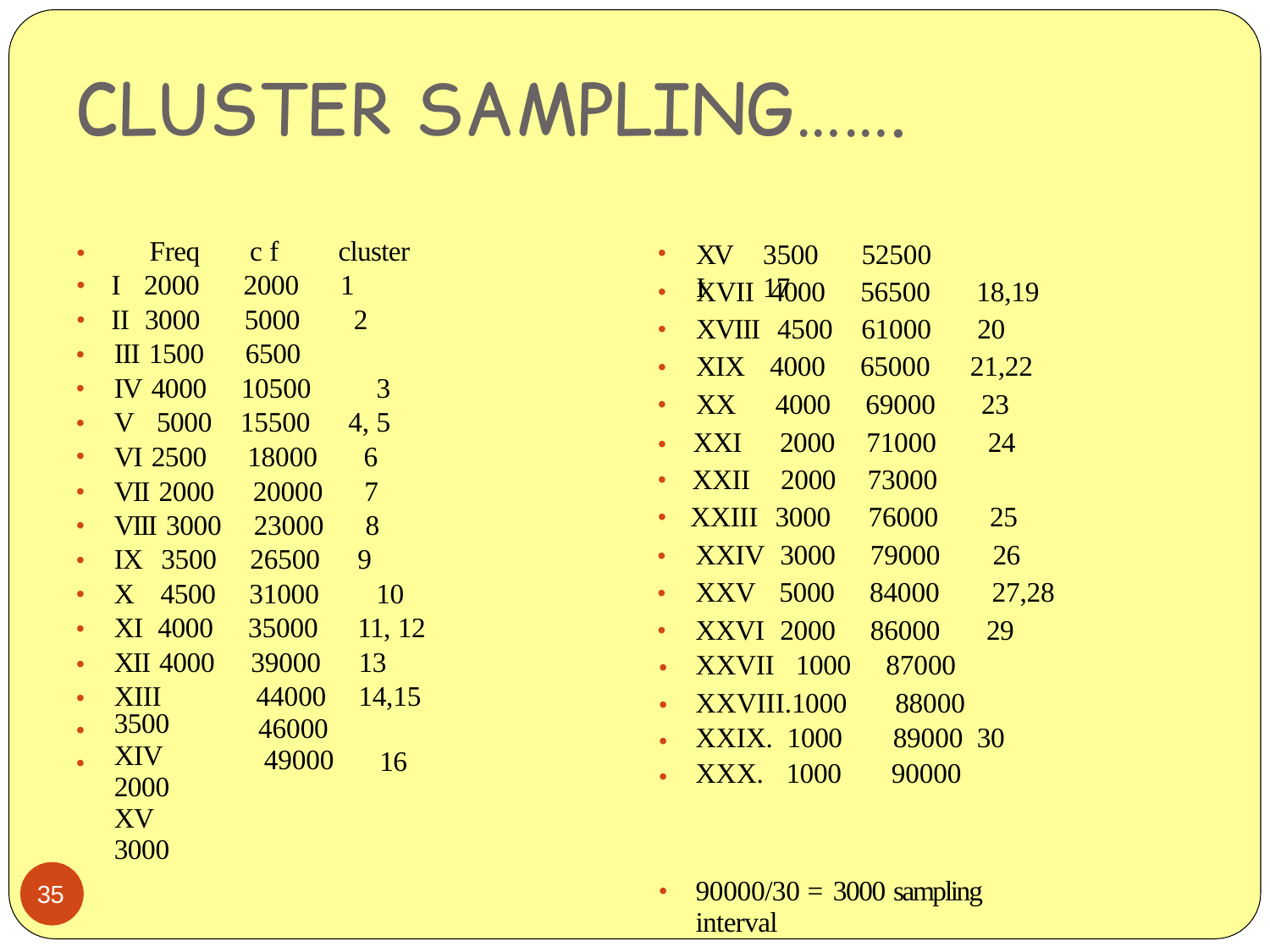

# CLUSTER SAMPLING…….
XVI
3500	52500	17
| • | Freq | c f | cluster |
| --- | --- | --- | --- |
| • | I 2000 | 2000 | 1 |
| • | II 3000 | 5000 | 2 |
| XVII | 4000 | 56500 | 18,19 |
| --- | --- | --- | --- |
| XVIII | 4500 | 61000 | 20 |
| XIX | 4000 | 65000 | 21,22 |
| XX | 4000 | 69000 | 23 |
| III 1500 |  | 6500 |  |
| --- | --- | --- | --- |
| IV 4000 |  | 10500 | 3 |
| V 5000 |  | 15500 | 4, 5 |
| • | VI 2500 | 18000 | 6 |
| • | XXI | 2000 | 71000 | 24 |
| --- | --- | --- | --- | --- |
| • | XXII | 2000 | 73000 |  |
| • | XXIII | 3000 | 76000 | 25 |
| VII 2000 | 20000 | 7 |
| --- | --- | --- |
| VIII 3000 | 23000 | 8 |
| IX |  | 3500 | 26500 | 9 | XXIV |  | 3000 | 79000 | 26 |
| --- | --- | --- | --- | --- | --- | --- | --- | --- | --- |
| X |  | 4500 | 31000 | 10 | XXV |  | 5000 | 84000 | 27,28 |
| XI |  | 4000 | 35000 | 11, 12 | XXVI |  | 2000 | 86000 | 29 |
| • | XII 4000 |  | 39000 | 13 | • | XXVII 1000 87000 |  |  |  |
| • • • | XIII 3500 XIV 2000 XV 3000 |  | 44000 46000 49000 | 14,15 16 | • • • | 1000 88000 1000 89000 30 1000 90000 |  |  |  |
|  |  |  |  |  | • | 90000/30 = 3000 sampling interval |  |  |  |

35